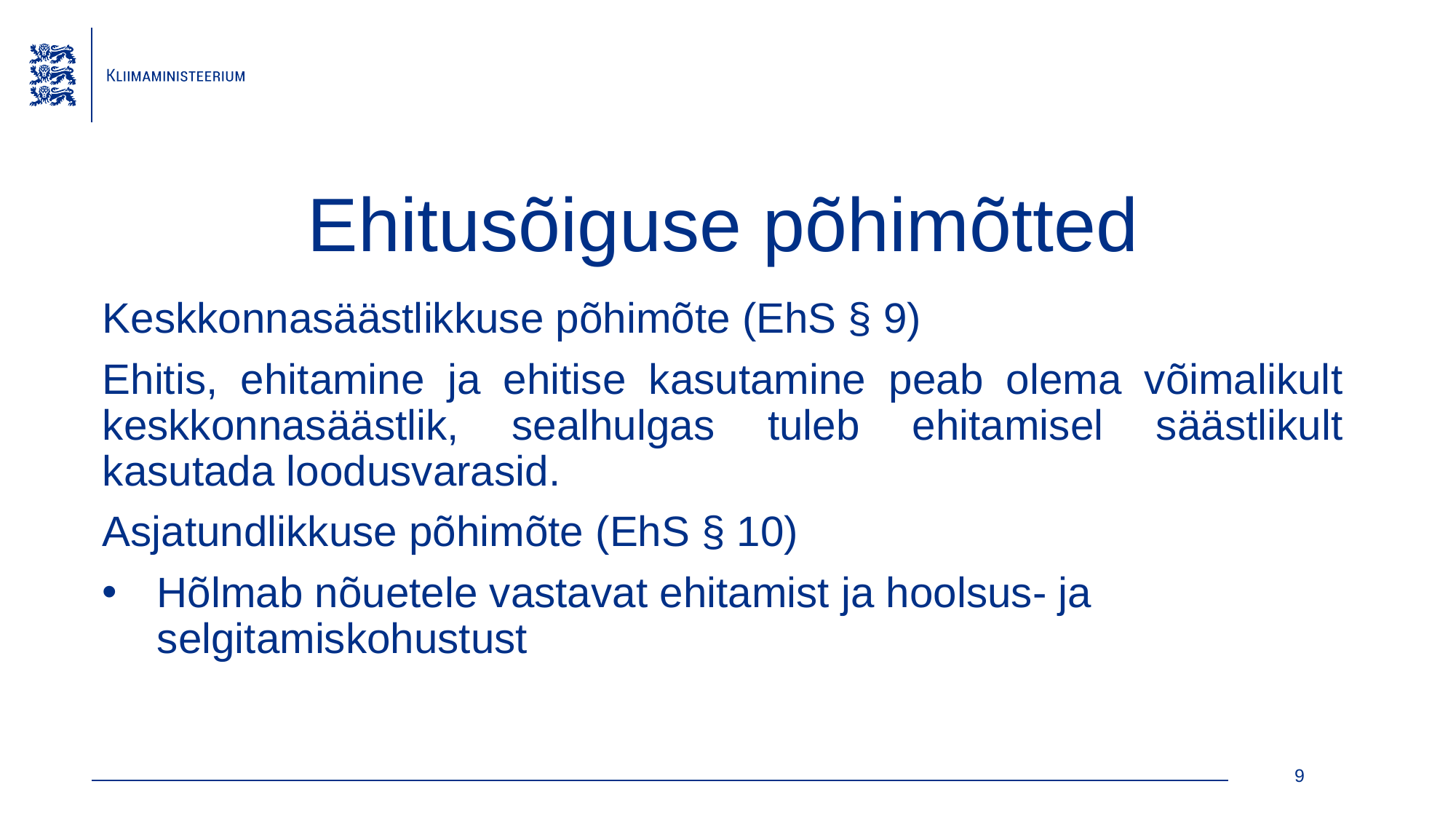

# Ehitusõiguse põhimõtted
Keskkonnasäästlikkuse põhimõte (EhS § 9)
Ehitis, ehitamine ja ehitise kasutamine peab olema võimalikult keskkonnasäästlik, sealhulgas tuleb ehitamisel säästlikult kasutada loodusvarasid.
Asjatundlikkuse põhimõte (EhS § 10)
Hõlmab nõuetele vastavat ehitamist ja hoolsus- ja selgitamiskohustust

9